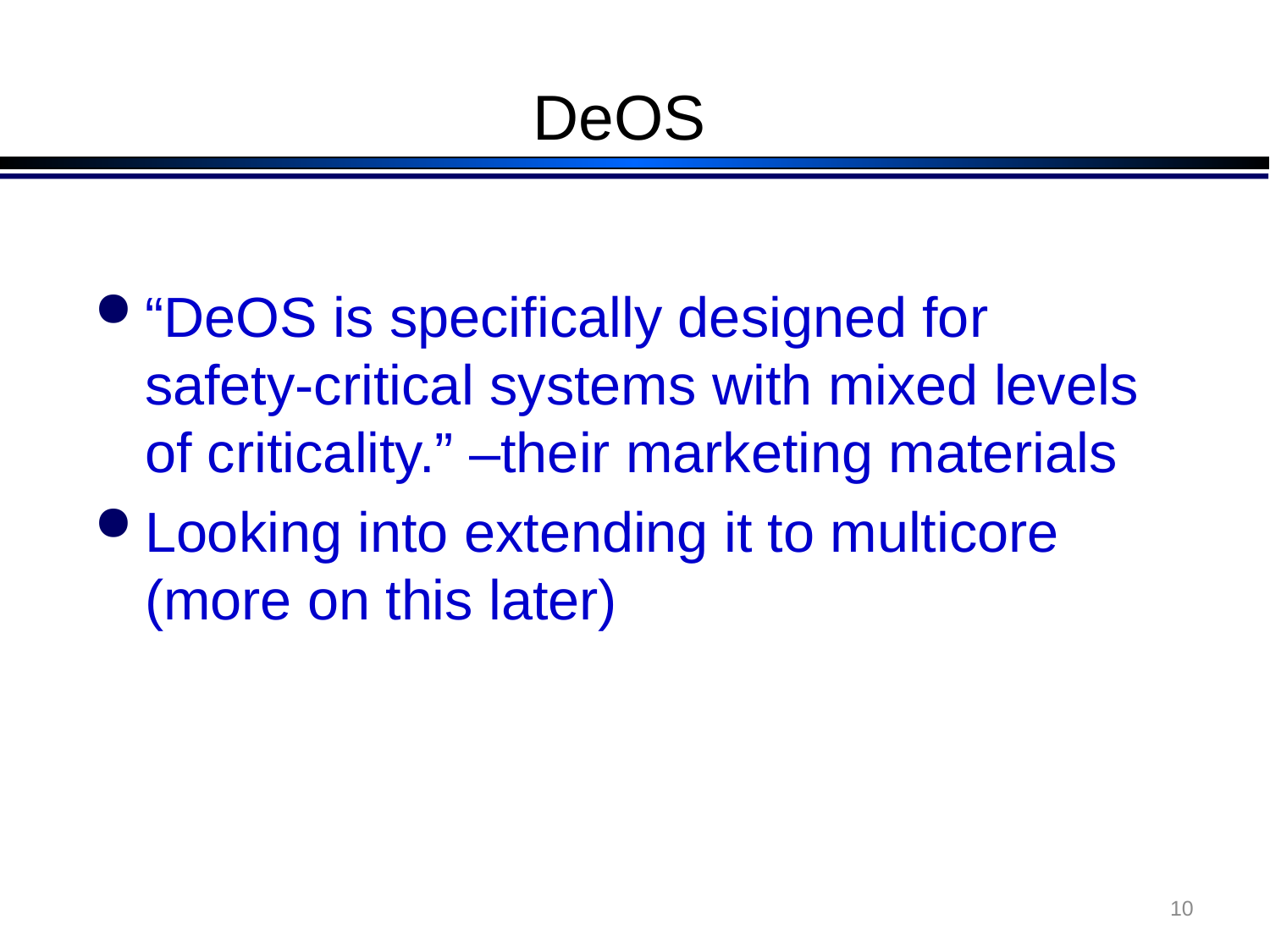

# DeOS
“DeOS is specifically designed for safety-critical systems with mixed levels of criticality.” –their marketing materials
Looking into extending it to multicore (more on this later)
10